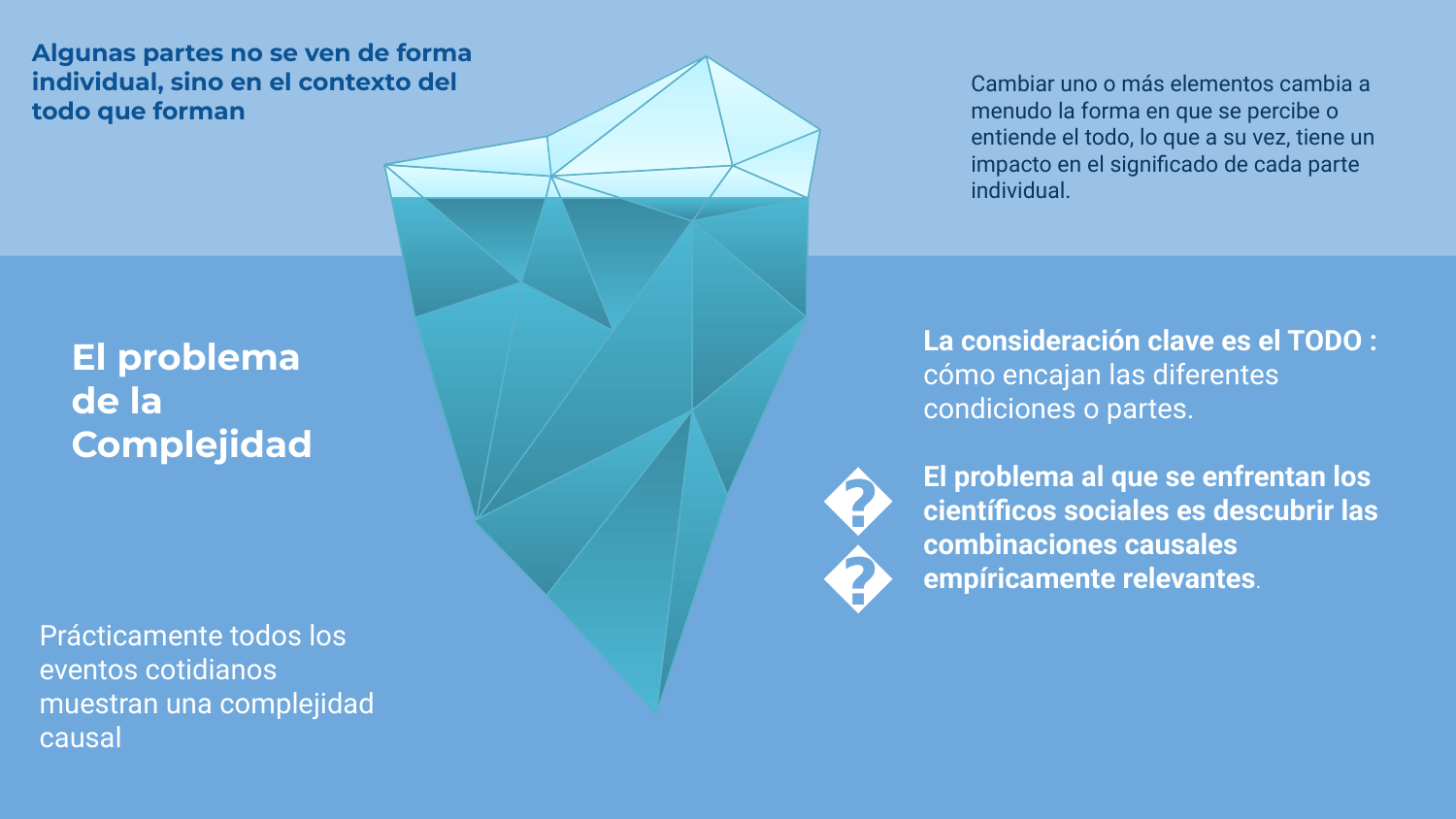

Cambiar uno o más elementos cambia a menudo la forma en que se percibe o entiende el todo, lo que a su vez, tiene un impacto en el significado de cada parte individual.
Algunas partes no se ven de forma individual, sino en el contexto del todo que forman

La consideración clave es el TODO : cómo encajan las diferentes condiciones o partes.

El problema al que se enfrentan los científicos sociales es descubrir las combinaciones causales empíricamente relevantes.
El problema de la Complejidad
👉
Prácticamente todos los eventos cotidianos muestran una complejidad causal